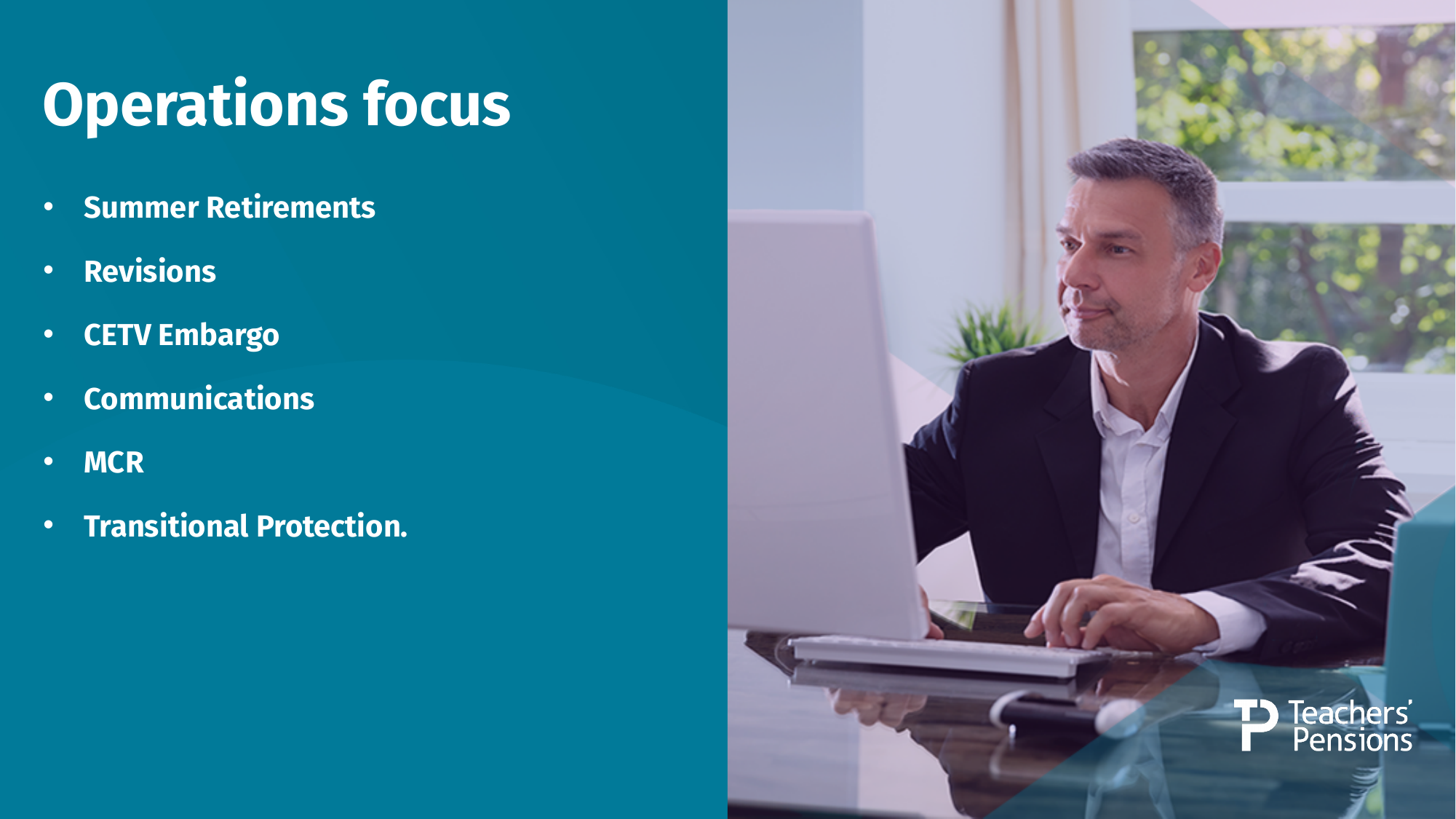

# Operations focus
Summer Retirements
Revisions
CETV Embargo
Communications
MCR
Transitional Protection.